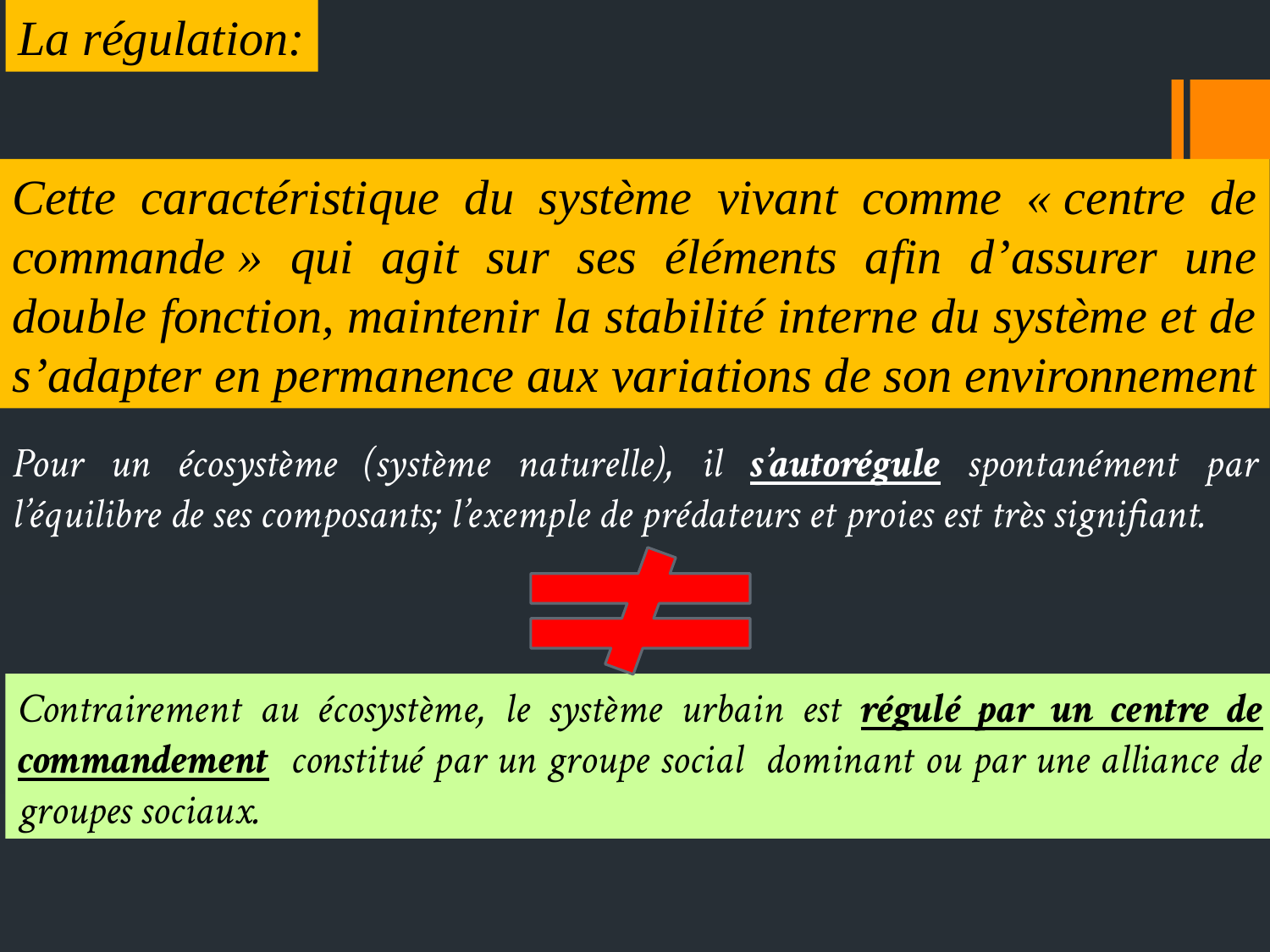

La régulation:
Cette caractéristique du système vivant comme « centre de commande » qui agit sur ses éléments afin d’assurer une double fonction, maintenir la stabilité interne du système et de s’adapter en permanence aux variations de son environnement
Pour un écosystème (système naturelle), il s’autorégule spontanément par l’équilibre de ses composants; l’exemple de prédateurs et proies est très signifiant.

Contrairement au écosystème, le système urbain est régulé par un centre de commandement  constitué par un groupe social  dominant ou par une alliance de groupes sociaux.